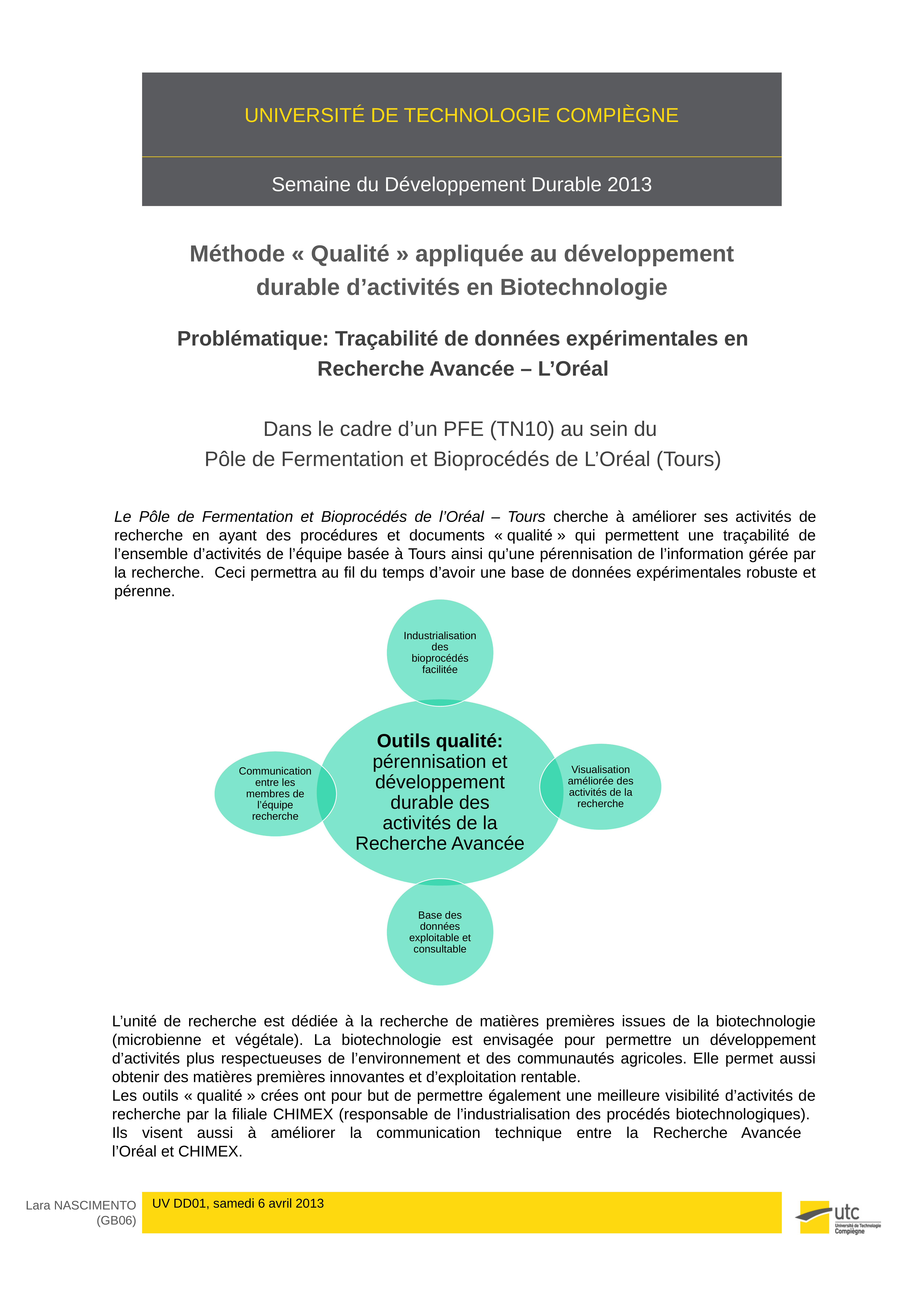

# Méthode « Qualité » appliquée au développement durable d’activités en Biotechnologie
Problématique: Traçabilité de données expérimentales en Recherche Avancée – L’Oréal

Dans le cadre d’un PFE (TN10) au sein du
Pôle de Fermentation et Bioprocédés de L’Oréal (Tours)

Le Pôle de Fermentation et Bioprocédés de l’Oréal – Tours cherche à améliorer ses activités de recherche en ayant des procédures et documents « qualité » qui permettent une traçabilité de l’ensemble d’activités de l’équipe basée à Tours ainsi qu’une pérennisation de l’information gérée par la recherche.  Ceci permettra au fil du temps d’avoir une base de données expérimentales robuste et pérenne.

Outils qualité: pérennisation et développement durable des activités de la Recherche Avancée
Industrialisation des bioprocédés facilitée
Visualisation améliorée des activités de la recherche
Base des données exploitable et consultable
Communication entre les membres de l’équipe recherche
L’unité de recherche est dédiée à la recherche de matières premières issues de la biotechnologie (microbienne et végétale). La biotechnologie est envisagée pour permettre un développement d’activités plus respectueuses de l’environnement et des communautés agricoles. Elle permet aussi obtenir des matières premières innovantes et d’exploitation rentable.
Les outils « qualité » crées ont pour but de permettre également une meilleure visibilité d’activités de recherche par la filiale CHIMEX (responsable de l’industrialisation des procédés biotechnologiques).  Ils visent aussi à améliorer la communication technique entre la Recherche Avancée
l’Oréal et CHIMEX.

Lara NASCIMENTO (GB06)